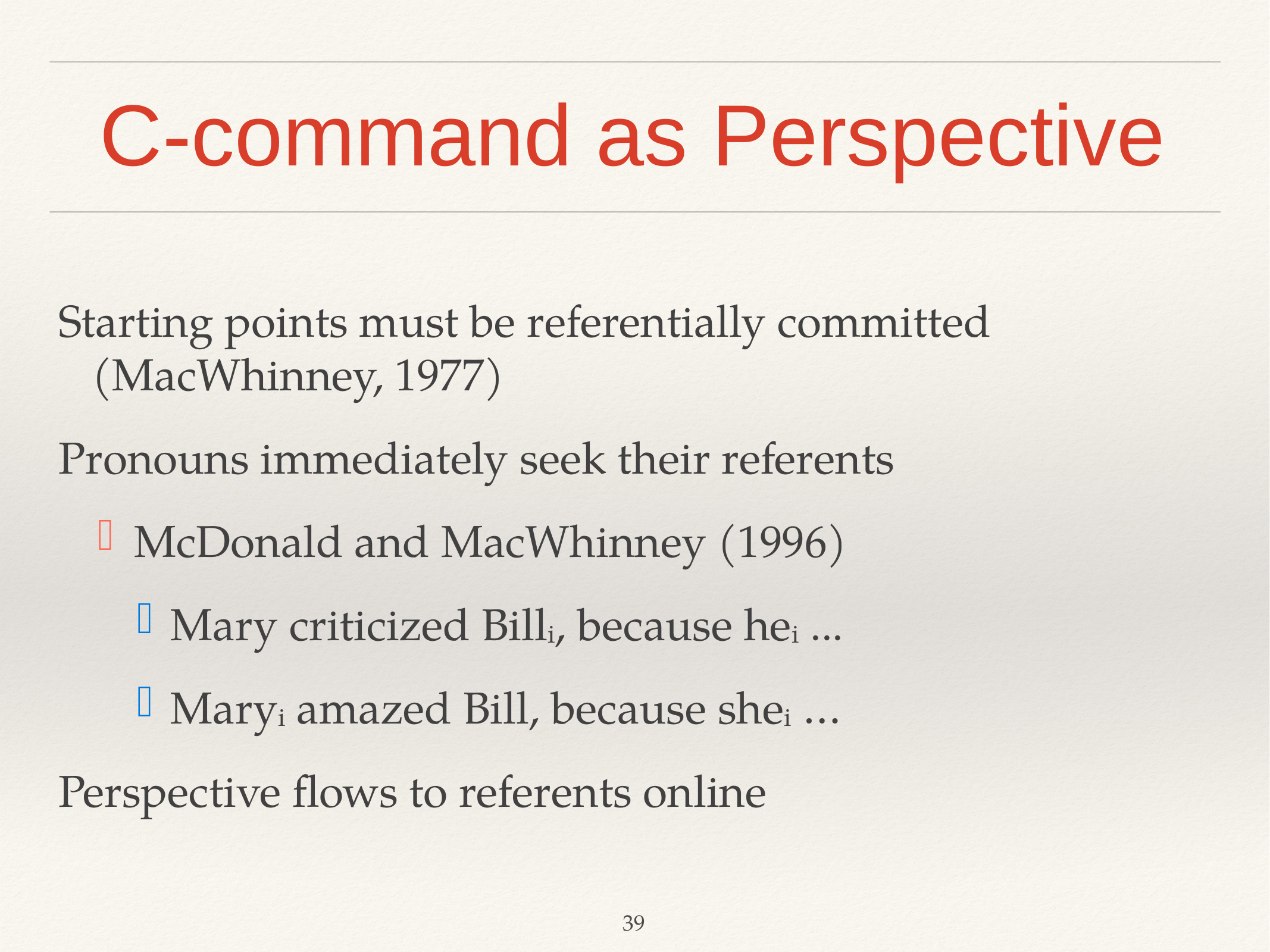

# C-command as Perspective
Starting points must be referentially committed (MacWhinney, 1977)
Pronouns immediately seek their referents
McDonald and MacWhinney (1996)
Mary criticized Billi, because hei ...
Maryi amazed Bill, because shei …
Perspective flows to referents online
39